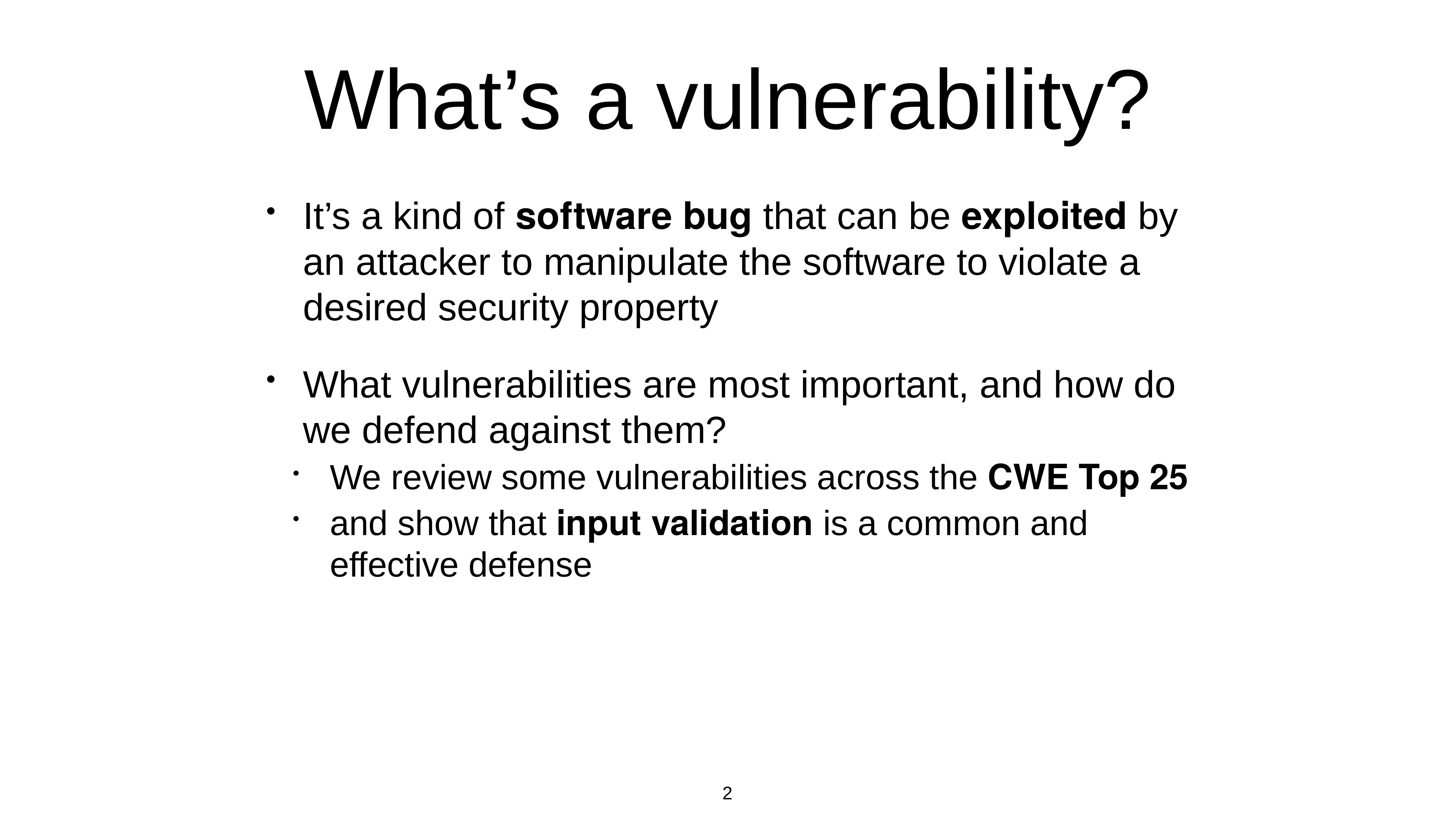

# What’s a vulnerability?
It’s a kind of software bug that can be exploited by an attacker to manipulate the software to violate a desired security property
What vulnerabilities are most important, and how do we defend against them?
We review some vulnerabilities across the CWE Top 25
and show that input validation is a common and effective defense
2